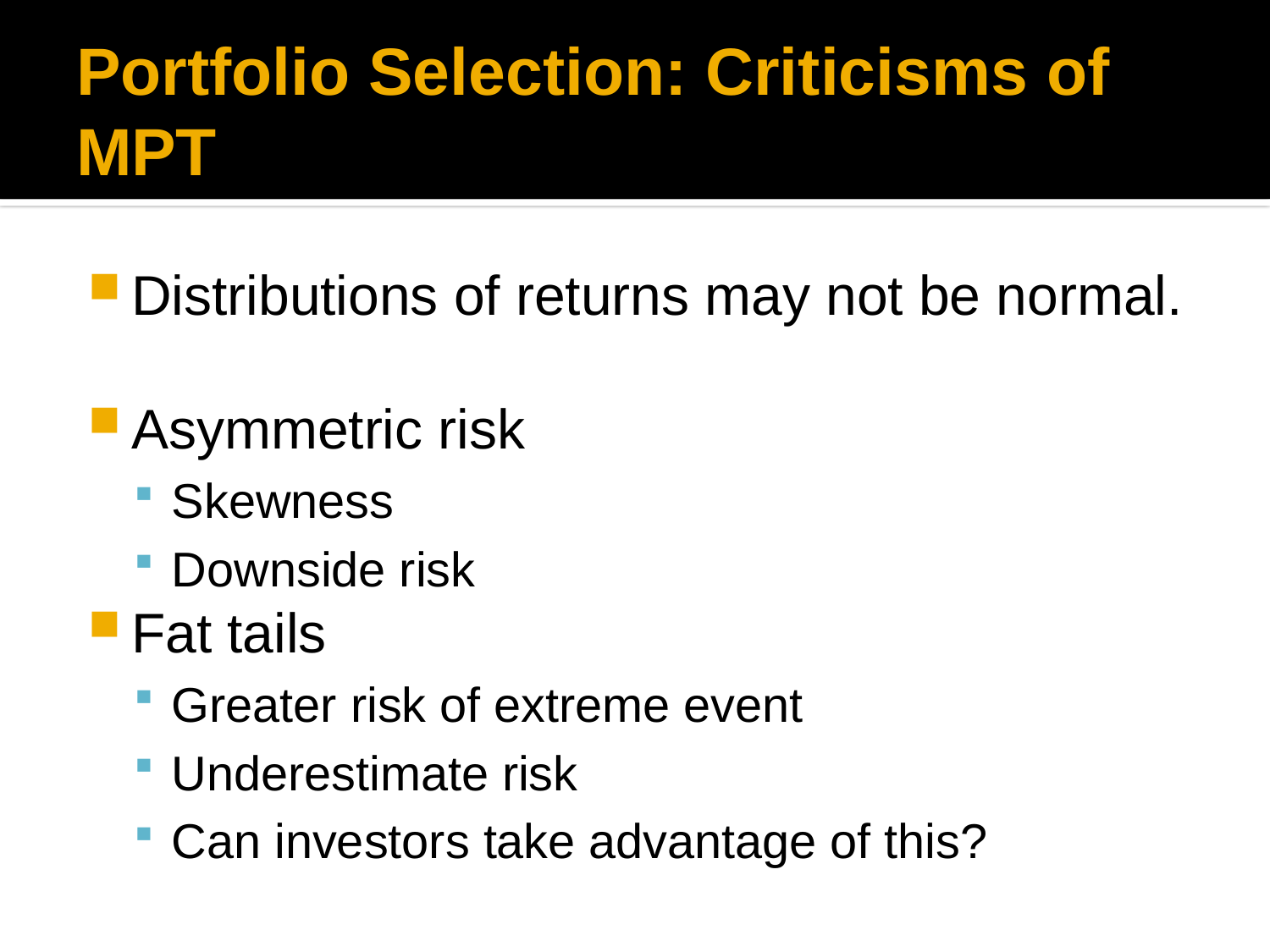

# Portfolio Selection: Criticisms of MPT
Distributions of returns may not be normal.

Asymmetric risk
Skewness
Downside risk
Fat tails
Greater risk of extreme event
Underestimate risk
Can investors take advantage of this?